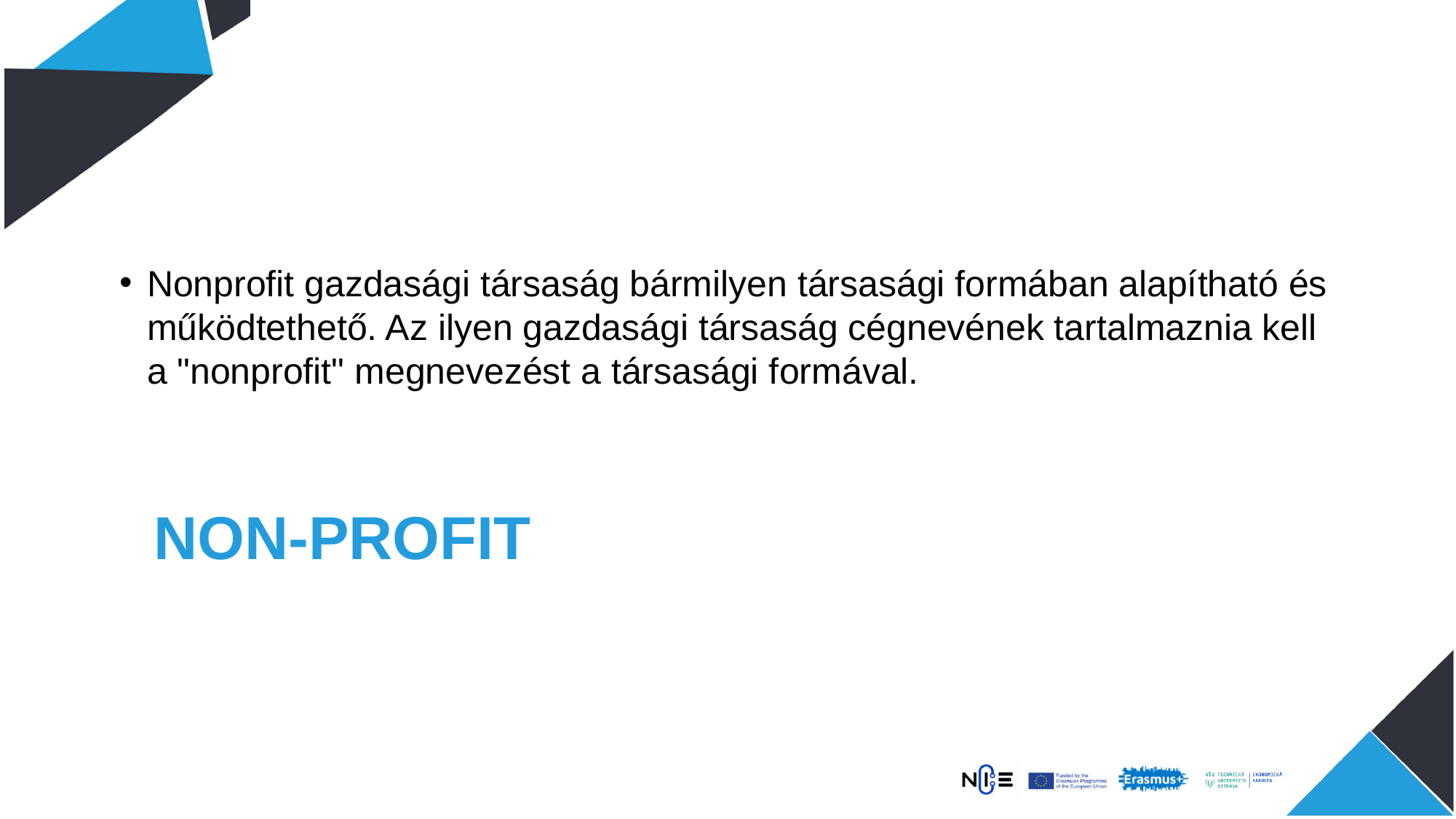

Nonprofit gazdasági társaság bármilyen társasági formában alapítható és működtethető. Az ilyen gazdasági társaság cégnevének tartalmaznia kell a "nonprofit" megnevezést a társasági formával.
# NON-PROFIT